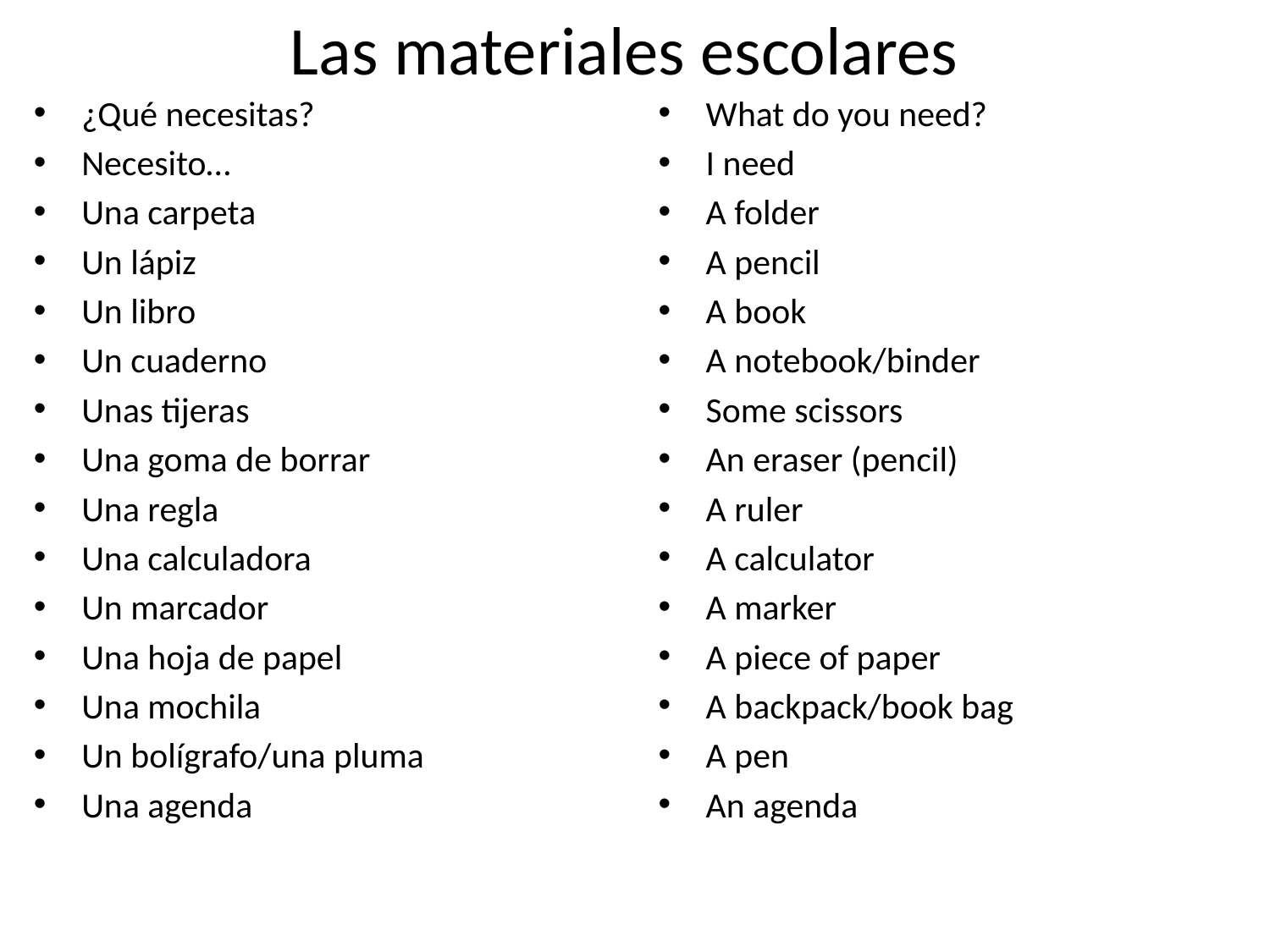

# Las materiales escolares
¿Qué necesitas?
Necesito…
Una carpeta
Un lápiz
Un libro
Un cuaderno
Unas tijeras
Una goma de borrar
Una regla
Una calculadora
Un marcador
Una hoja de papel
Una mochila
Un bolígrafo/una pluma
Una agenda

What do you need?
I need
A folder
A pencil
A book
A notebook/binder
Some scissors
An eraser (pencil)
A ruler
A calculator
A marker
A piece of paper
A backpack/book bag
A pen
An agenda